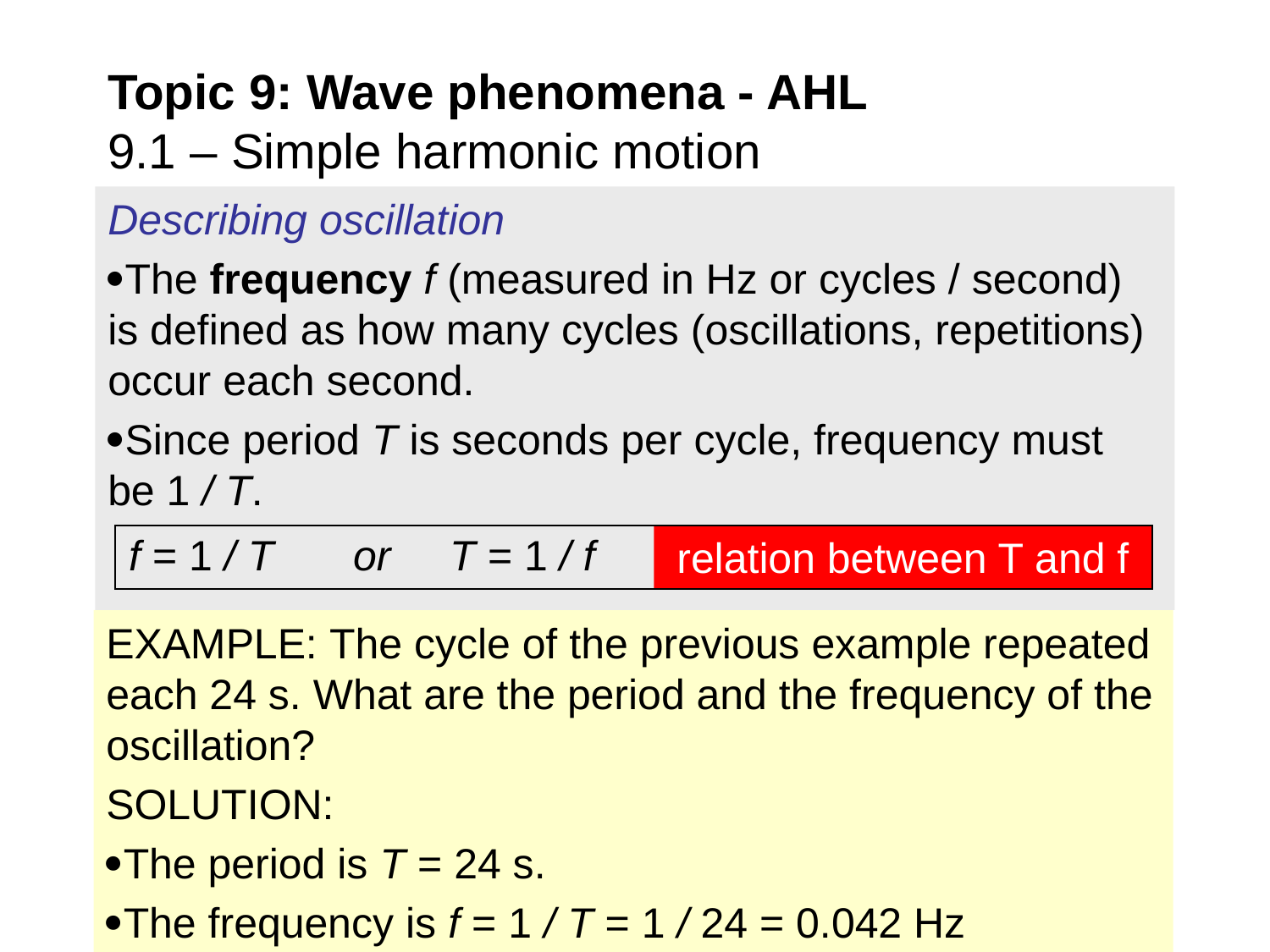

Topic 9: Wave phenomena - AHL
9.1 – Simple harmonic motion
Describing oscillation
•The frequency f (measured in Hz or cycles / second) is defined as how many cycles (oscillations, repetitions) occur each second.
•Since period T is seconds per cycle, frequency must be 1 / T.
relation between T and f

f = 1 / T
or     T = 1 / f
EXAMPLE: The cycle of the previous example repeated each 24 s. What are the period and the frequency of the oscillation?
SOLUTION:
•The period is T = 24 s.
•The frequency is f = 1 / T = 1 / 24 = 0.042 Hz